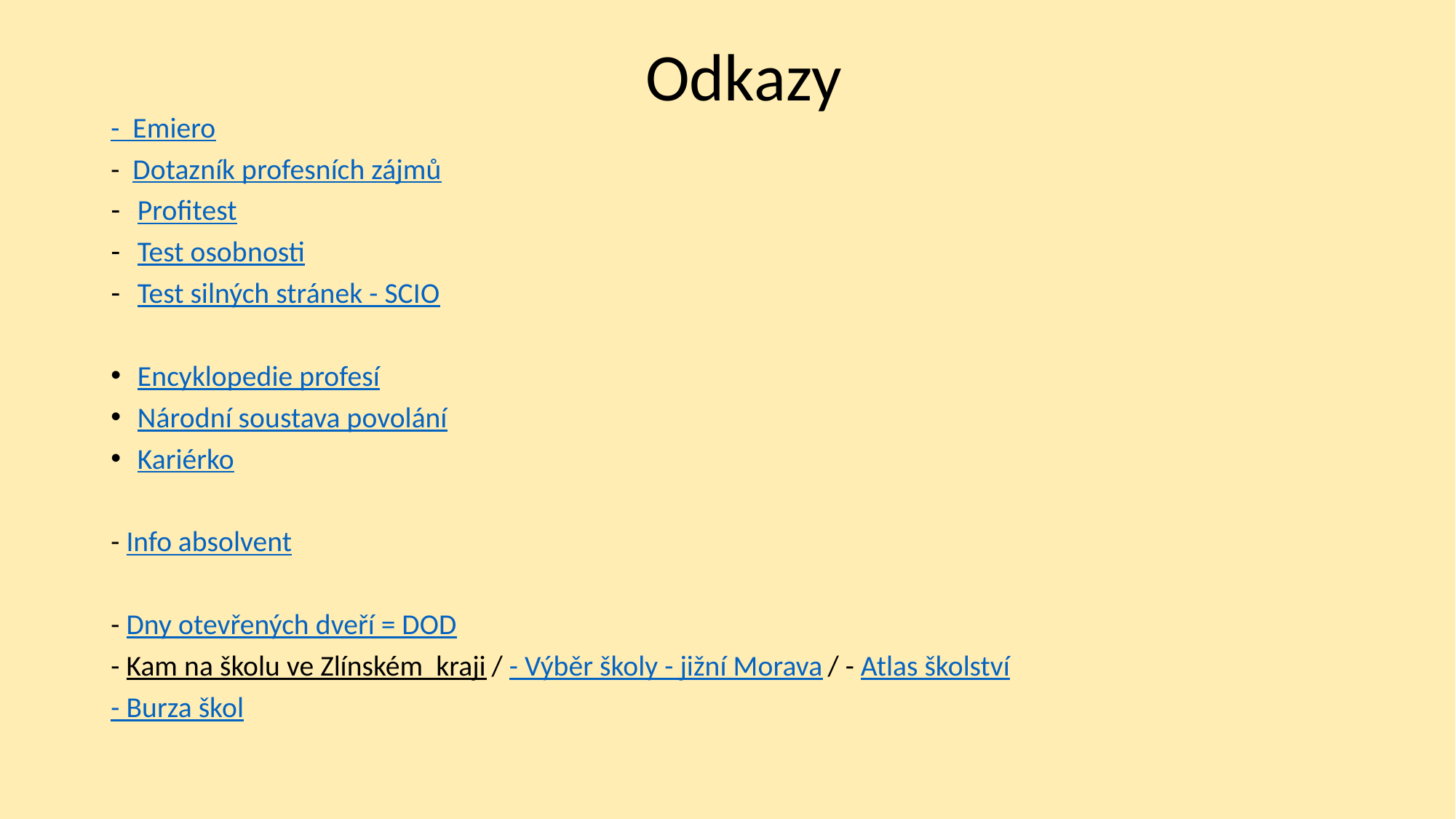

# Odkazy
-  Emiero
-  Dotazník profesních zájmů
Profitest
Test osobnosti
Test silných stránek - SCIO

Encyklopedie profesí
Národní soustava povolání
Kariérko

- Info absolvent

- Dny otevřených dveří = DOD
- Kam na školu ve Zlínském  kraji / - Výběr školy - jižní Morava / - Atlas školství
- Burza škol